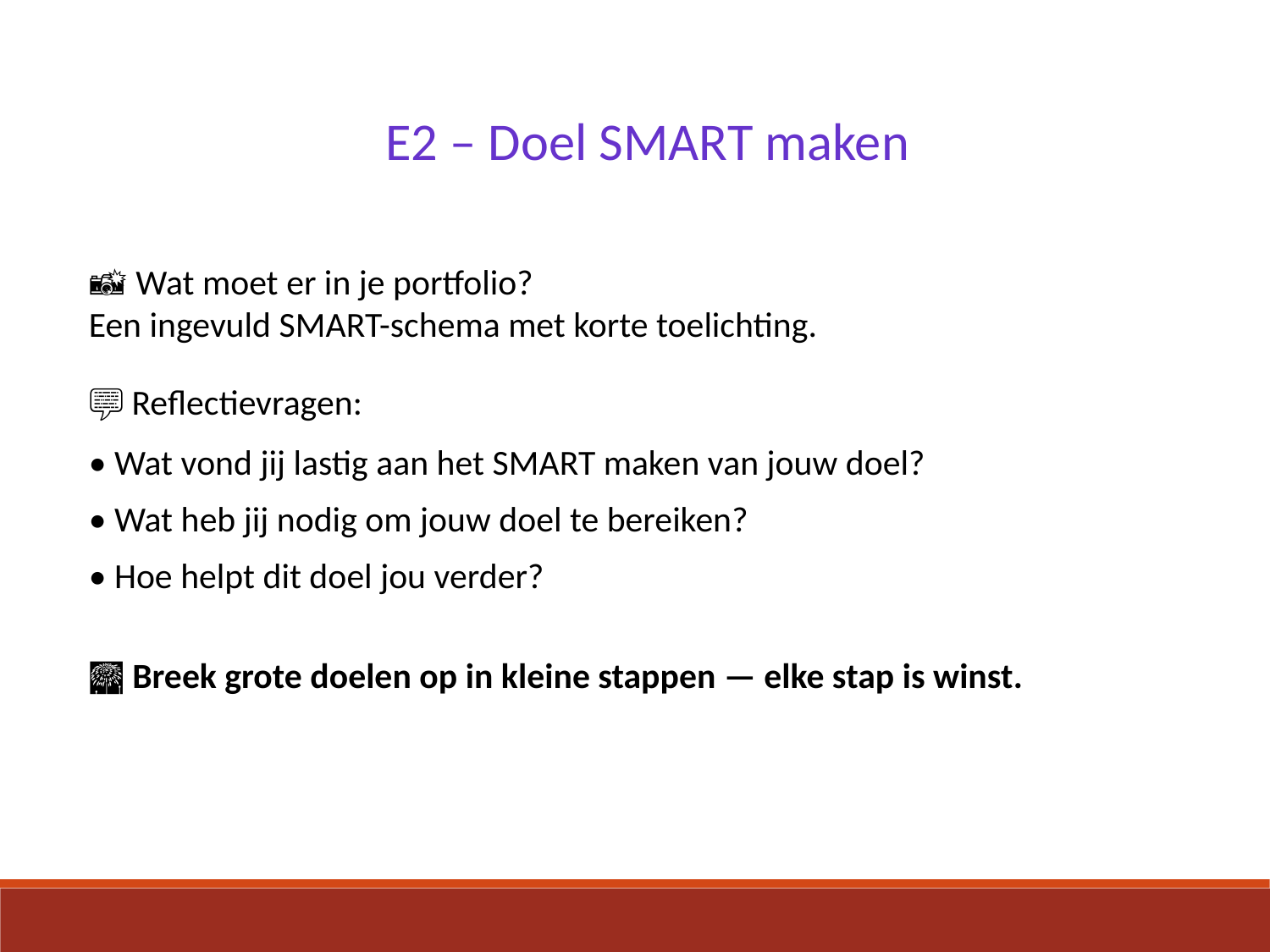

E2 – Doel SMART maken

📸 Wat moet er in je portfolio?
Een ingevuld SMART-schema met korte toelichting.
💬 Reflectievragen:
• Wat vond jij lastig aan het SMART maken van jouw doel?
• Wat heb jij nodig om jouw doel te bereiken?
• Hoe helpt dit doel jou verder?
🎆 Breek grote doelen op in kleine stappen — elke stap is winst.